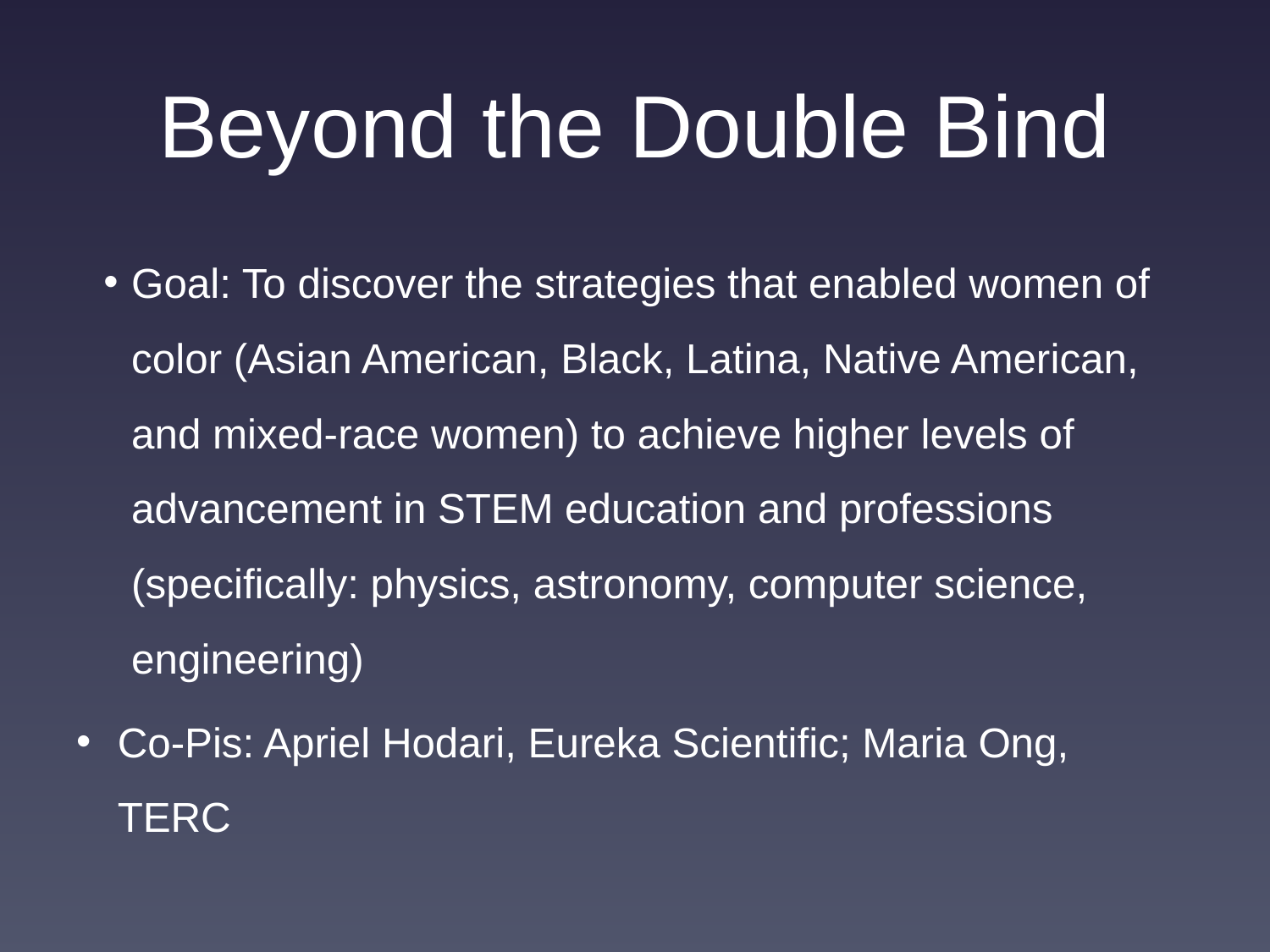

# Beyond the Double Bind
Goal: To discover the strategies that enabled women of color (Asian American, Black, Latina, Native American, and mixed-race women) to achieve higher levels of advancement in STEM education and professions (specifically: physics, astronomy, computer science, engineering)
Co-Pis: Apriel Hodari, Eureka Scientific; Maria Ong, TERC